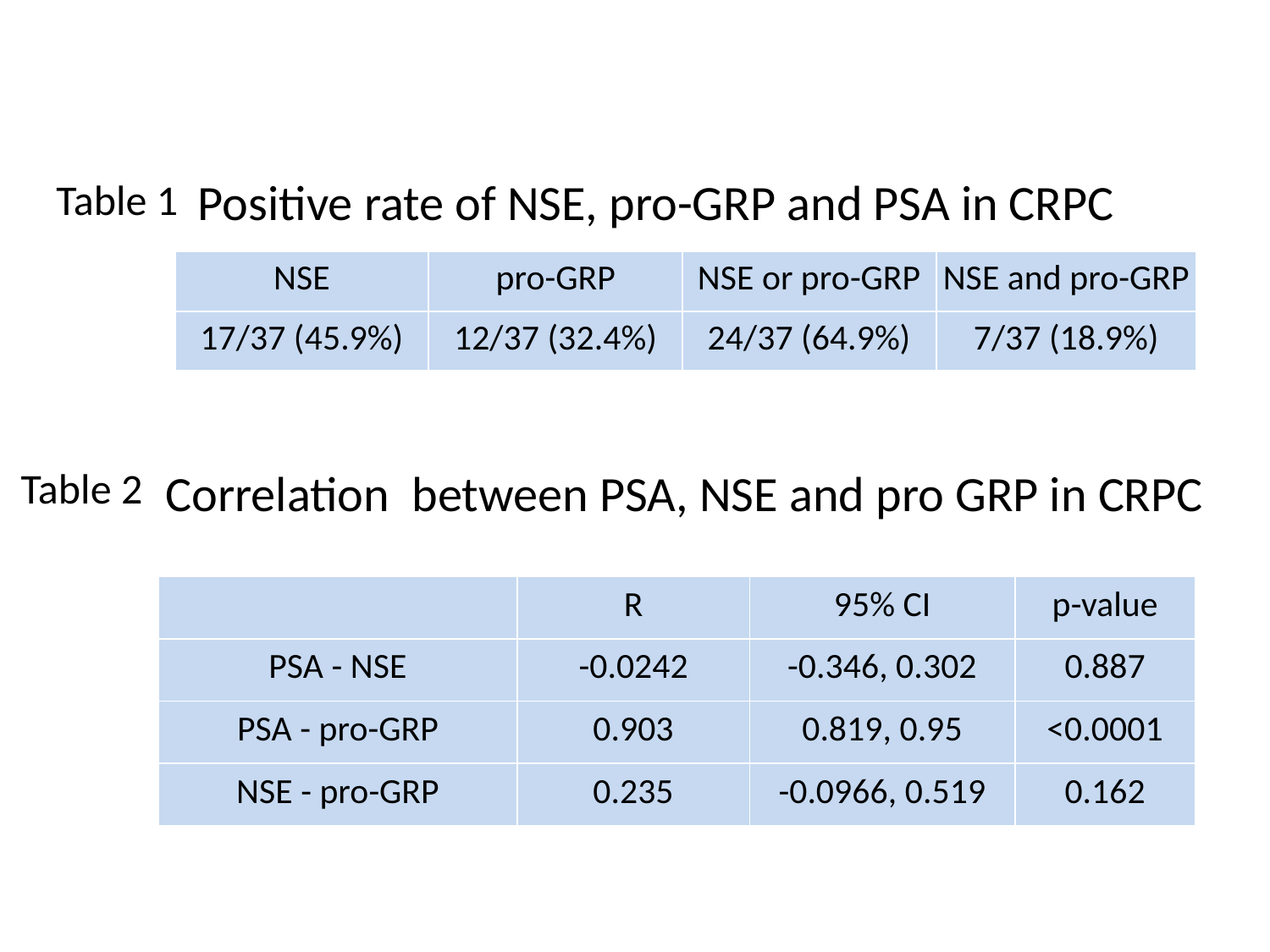

Positive rate of NSE, pro-GRP and PSA in CRPC
Table 1
| NSE | pro-GRP | NSE or pro-GRP | NSE and pro-GRP |
| --- | --- | --- | --- |
| 17/37 (45.9%) | 12/37 (32.4%) | 24/37 (64.9%) | 7/37 (18.9%) |
Table 2
Correlation  between PSA, NSE and pro GRP in CRPC
|  | R | 95% CI | p-value |
| --- | --- | --- | --- |
| PSA - NSE | -0.0242 | -0.346, 0.302 | 0.887 |
| PSA - pro-GRP | 0.903 | 0.819, 0.95 | <0.0001 |
| NSE - pro-GRP | 0.235 | -0.0966, 0.519 | 0.162 |